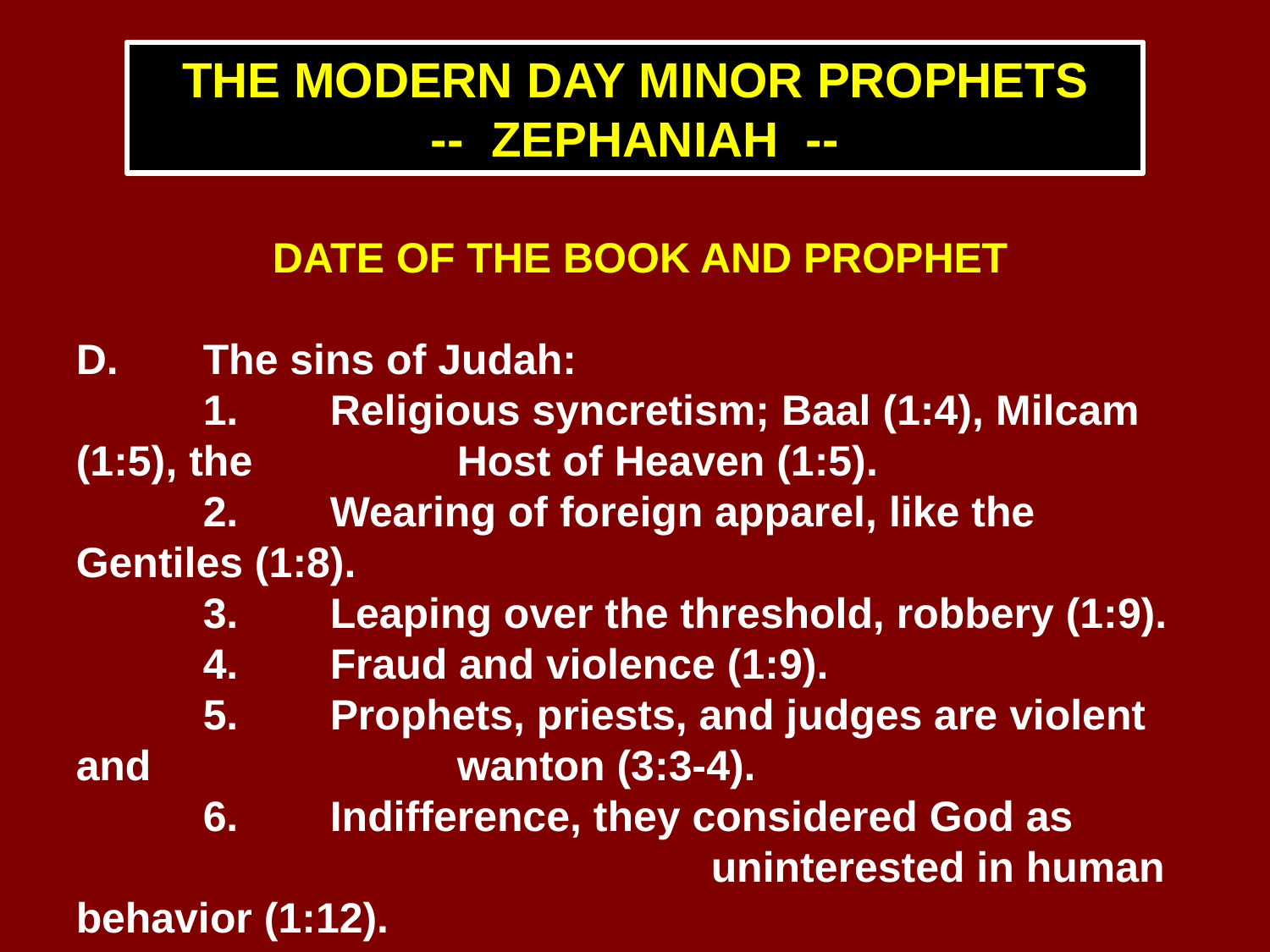

THE MODERN DAY MINOR PROPHETS
--  ZEPHANIAH  --
DATE OF THE BOOK AND PROPHET

D.	The sins of Judah:
	1.	Religious syncretism; Baal (1:4), Milcam (1:5), the 		Host of Heaven (1:5).
	2.	Wearing of foreign apparel, like the Gentiles (1:8).
	3.	Leaping over the threshold, robbery (1:9).
	4.	Fraud and violence (1:9).
	5.	Prophets, priests, and judges are violent and 			wanton (3:3-4).
	6.	Indifference, they considered God as 						uninterested in human behavior (1:12).
	7.	A refusal to receive correction (3:2, 7).